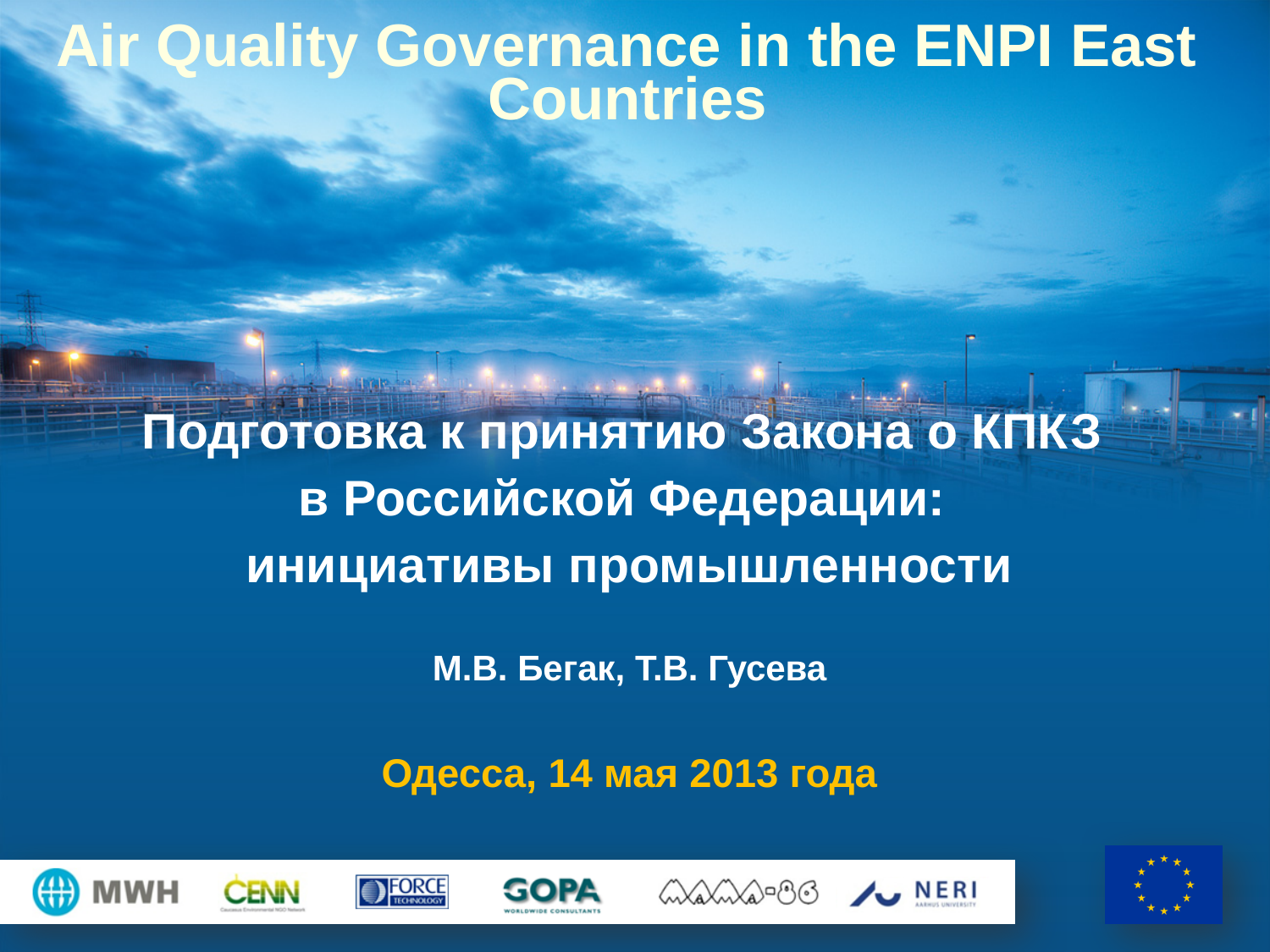

# Air Quality Governance in the ENPI East Countries
Подготовка к принятию Закона о КПКЗ
в Российской Федерации:
инициативы промышленности

М.В. Бегак, Т.В. Гусева

Одесса, 14 мая 2013 года